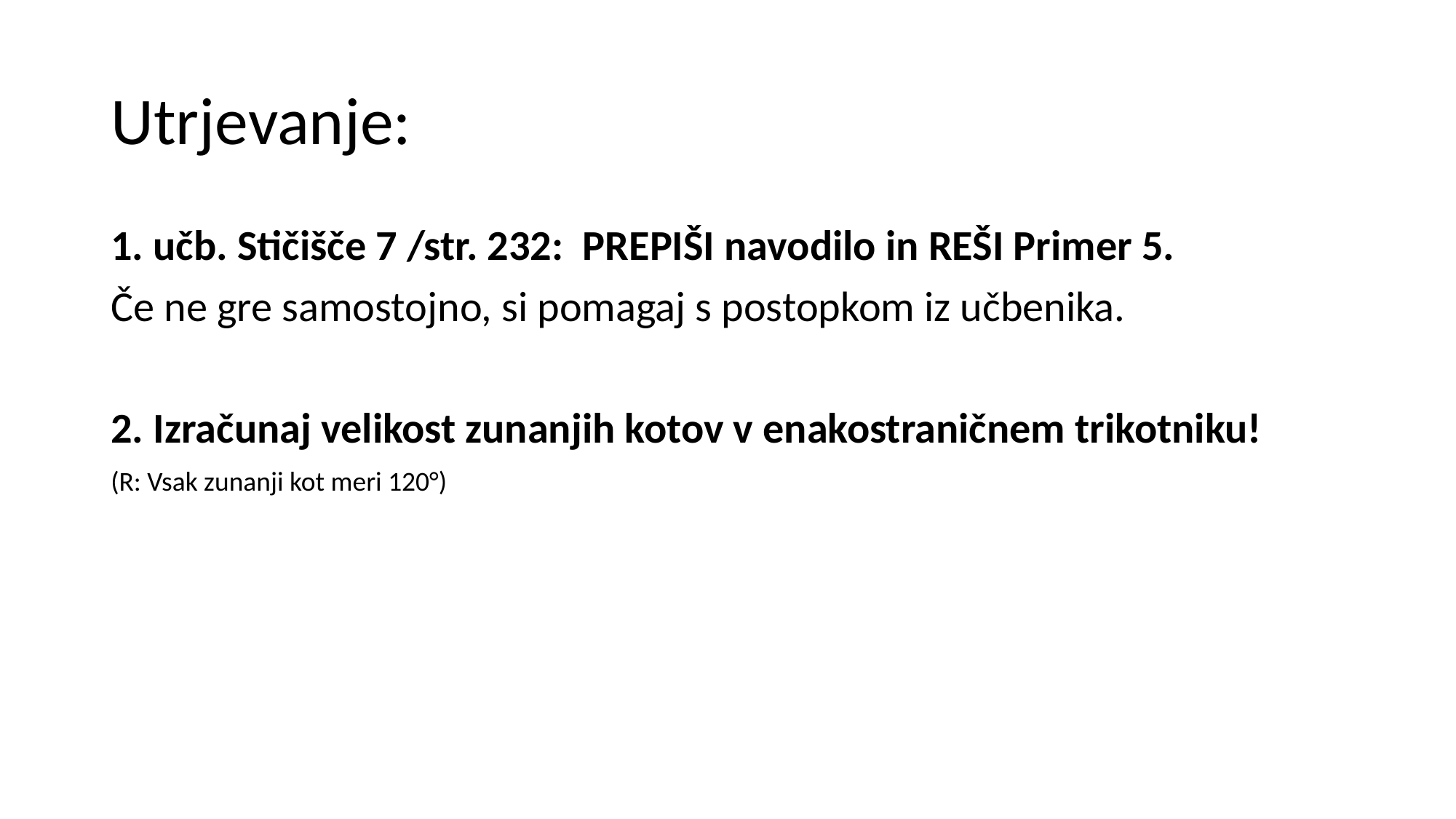

# Utrjevanje:
1. učb. Stičišče 7 /str. 232:  PREPIŠI navodilo in REŠI Primer 5.
Če ne gre samostojno, si pomagaj s postopkom iz učbenika.

2. Izračunaj velikost zunanjih kotov v enakostraničnem trikotniku!
(R: Vsak zunanji kot meri 120°)